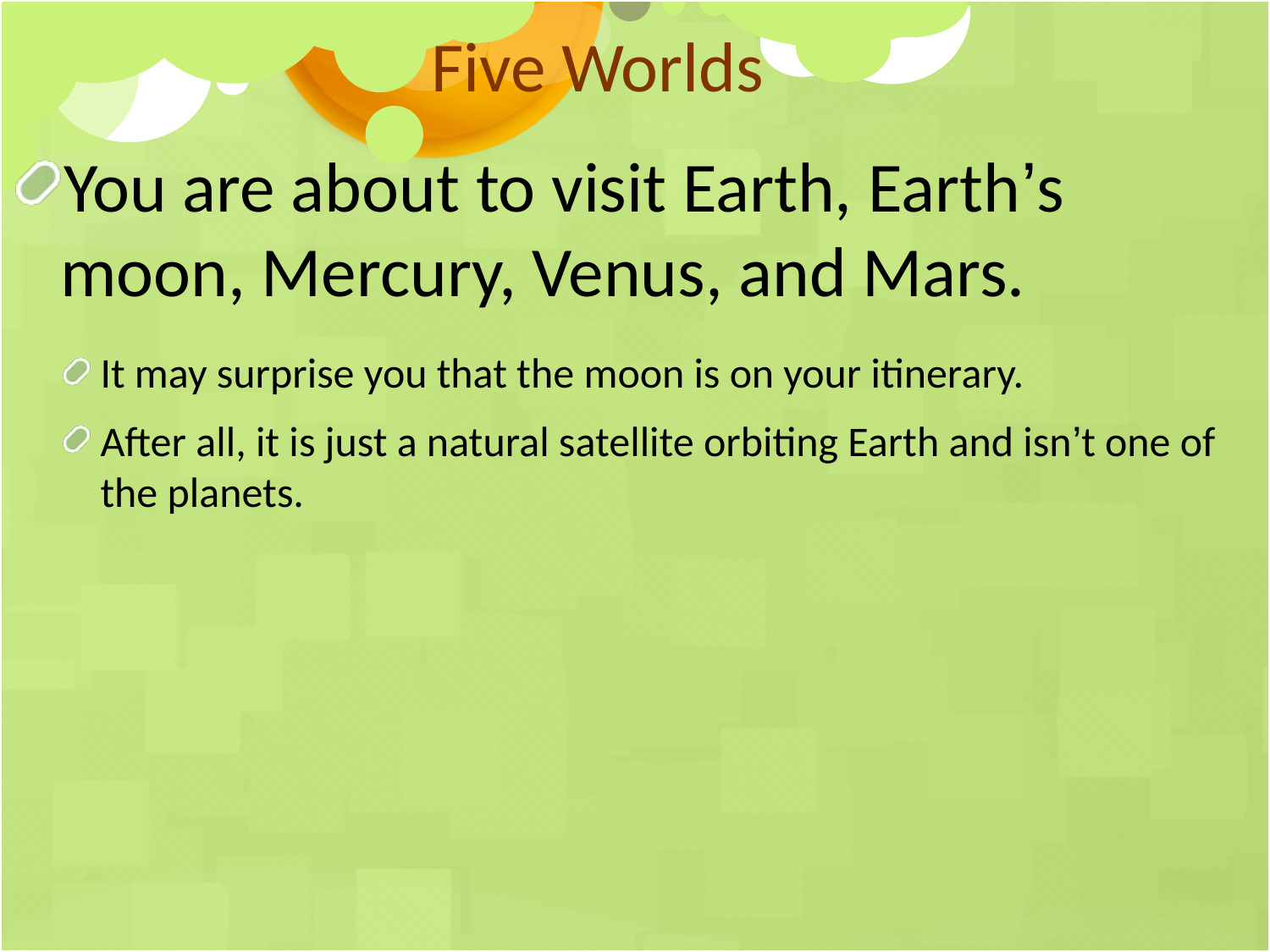

Five Worlds
You are about to visit Earth, Earth’s moon, Mercury, Venus, and Mars.
It may surprise you that the moon is on your itinerary.
After all, it is just a natural satellite orbiting Earth and isn’t one of the planets.